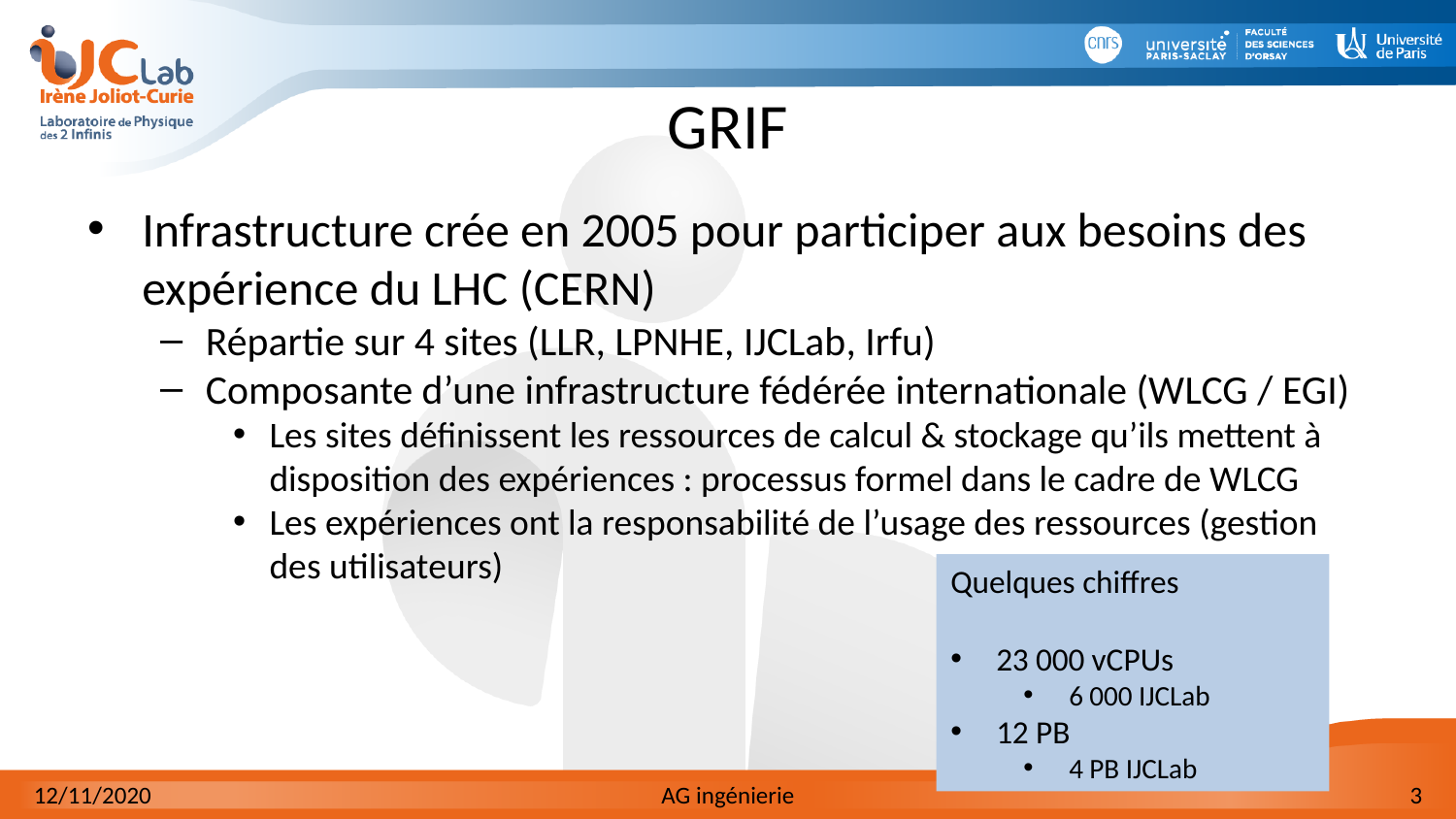

# GRIF
Infrastructure crée en 2005 pour participer aux besoins des expérience du LHC (CERN)
Répartie sur 4 sites (LLR, LPNHE, IJCLab, Irfu)
Composante d’une infrastructure fédérée internationale (WLCG / EGI)
Les sites définissent les ressources de calcul & stockage qu’ils mettent à disposition des expériences : processus formel dans le cadre de WLCG
Les expériences ont la responsabilité de l’usage des ressources (gestion des utilisateurs)
Quelques chiffres

23 000 vCPUs
6 000 IJCLab
12 PB
4 PB IJCLab
12/11/2020
AG ingénierie
3